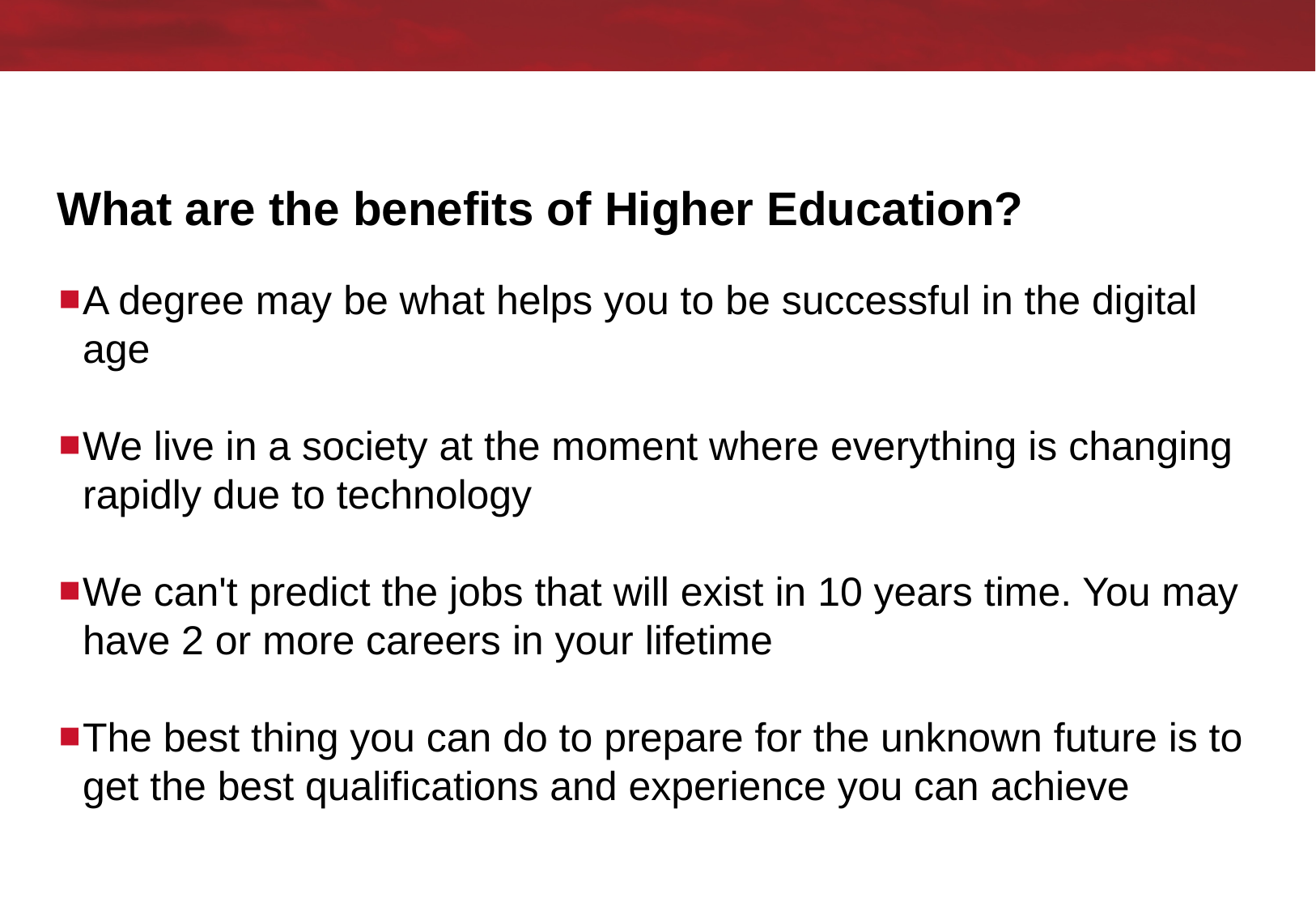

# What are the benefits of Higher Education?
A degree may be what helps you to be successful in the digital age

We live in a society at the moment where everything is changing rapidly due to technology

We can't predict the jobs that will exist in 10 years time. You may have 2 or more careers in your lifetime

The best thing you can do to prepare for the unknown future is to get the best qualifications and experience you can achieve